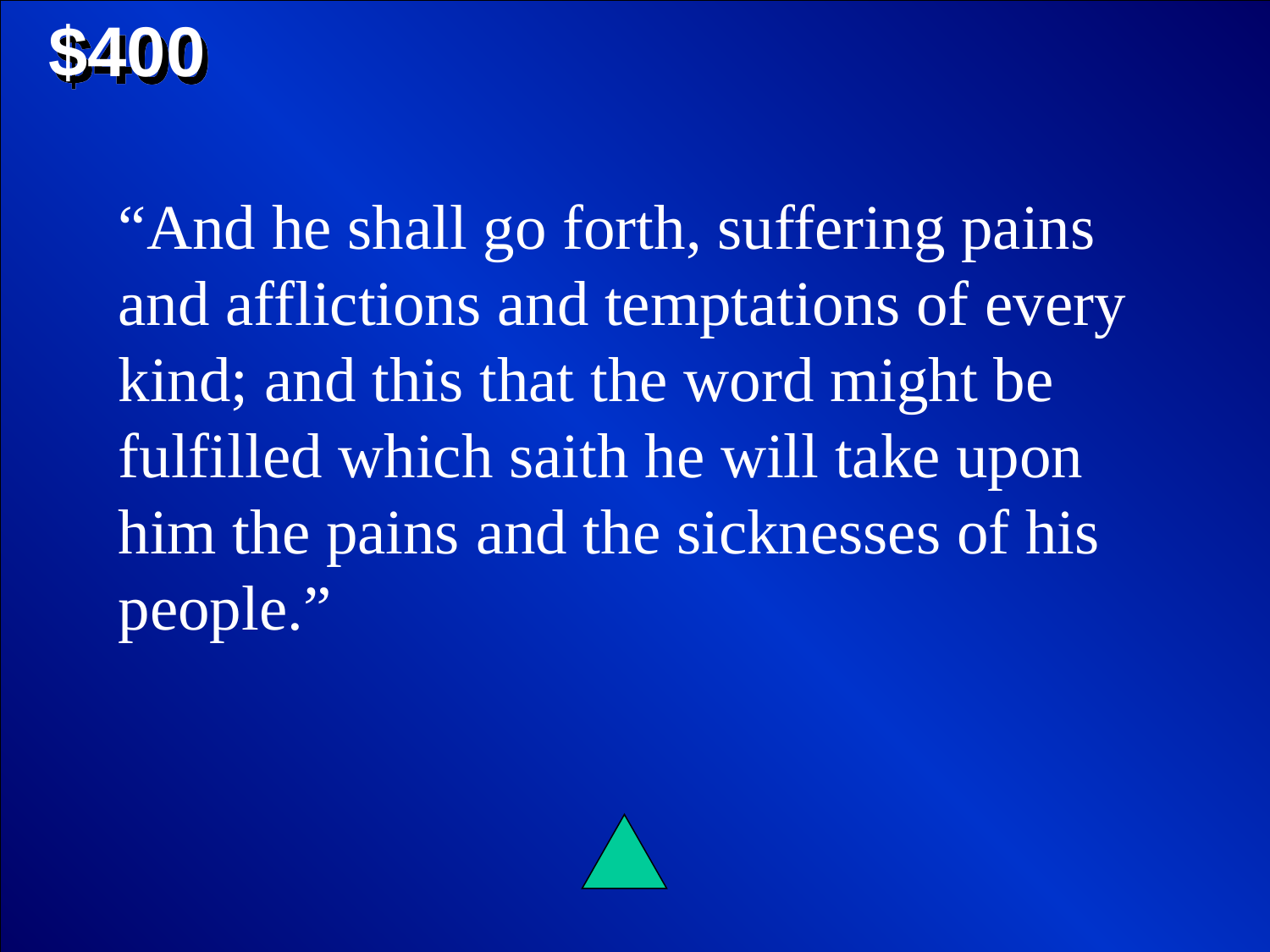

$400
“And he shall go forth, suffering pains and afflictions and temptations of every kind; and this that the word might be fulfilled which saith he will take upon him the pains and the sicknesses of his people.”